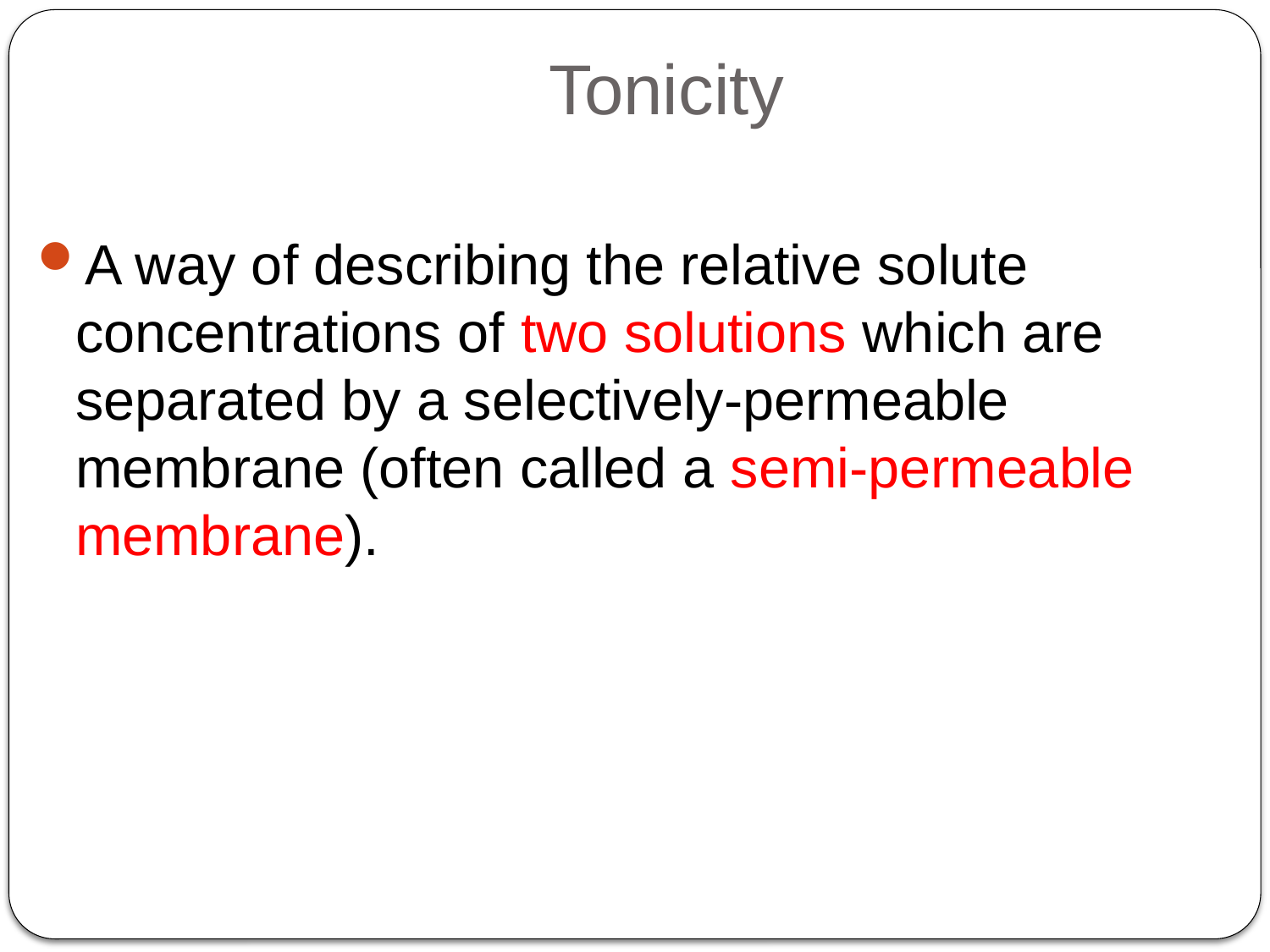

# Tonicity
A way of describing the relative solute concentrations of two solutions which are separated by a selectively-permeable membrane (often called a semi-permeable membrane).